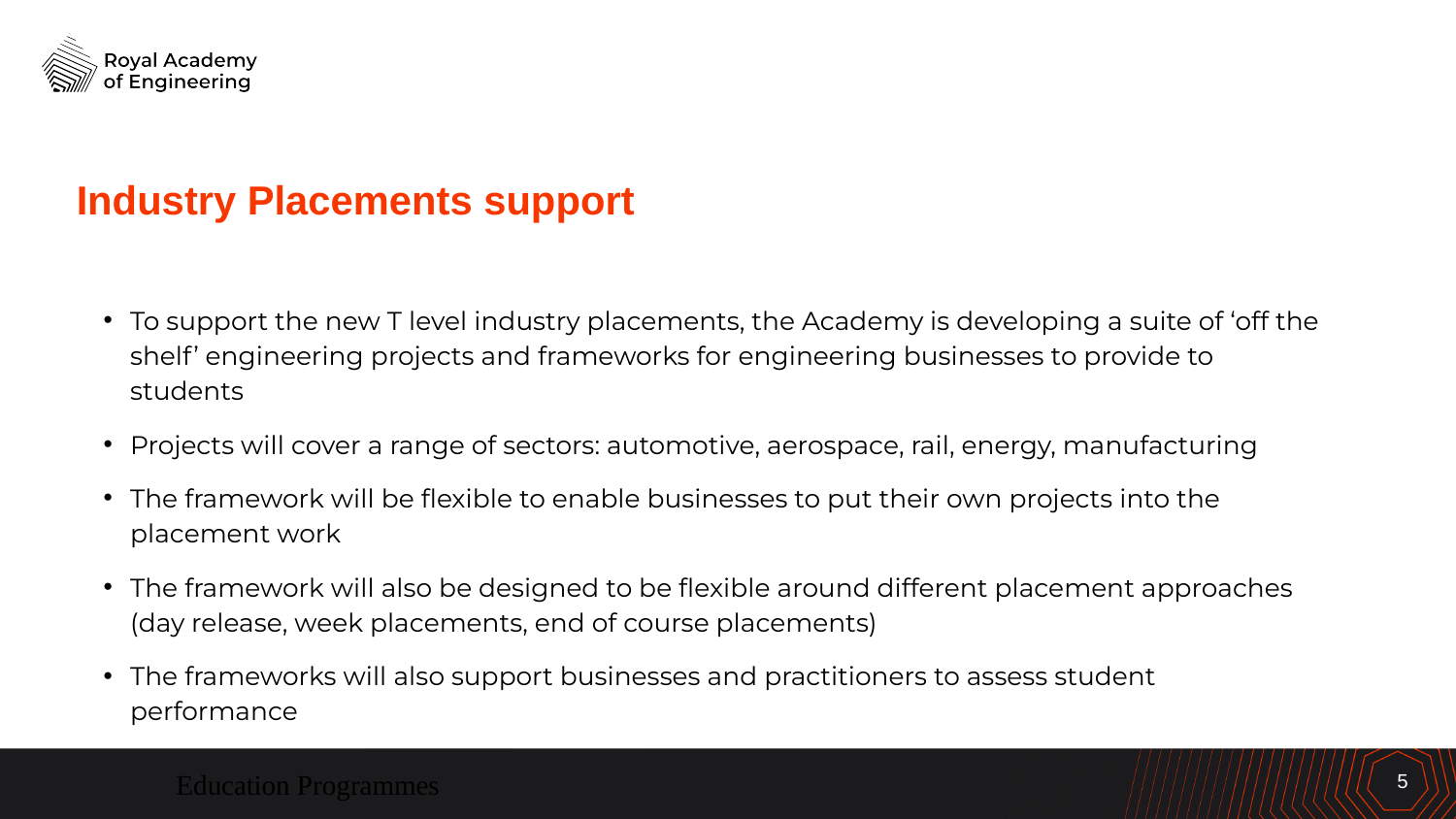

# Industry Placements support
To support the new T level industry placements, the Academy is developing a suite of ‘off the shelf’ engineering projects and frameworks for engineering businesses to provide to students
Projects will cover a range of sectors: automotive, aerospace, rail, energy, manufacturing
The framework will be flexible to enable businesses to put their own projects into the placement work
The framework will also be designed to be flexible around different placement approaches (day release, week placements, end of course placements)
The frameworks will also support businesses and practitioners to assess student performance
5
Education Programmes